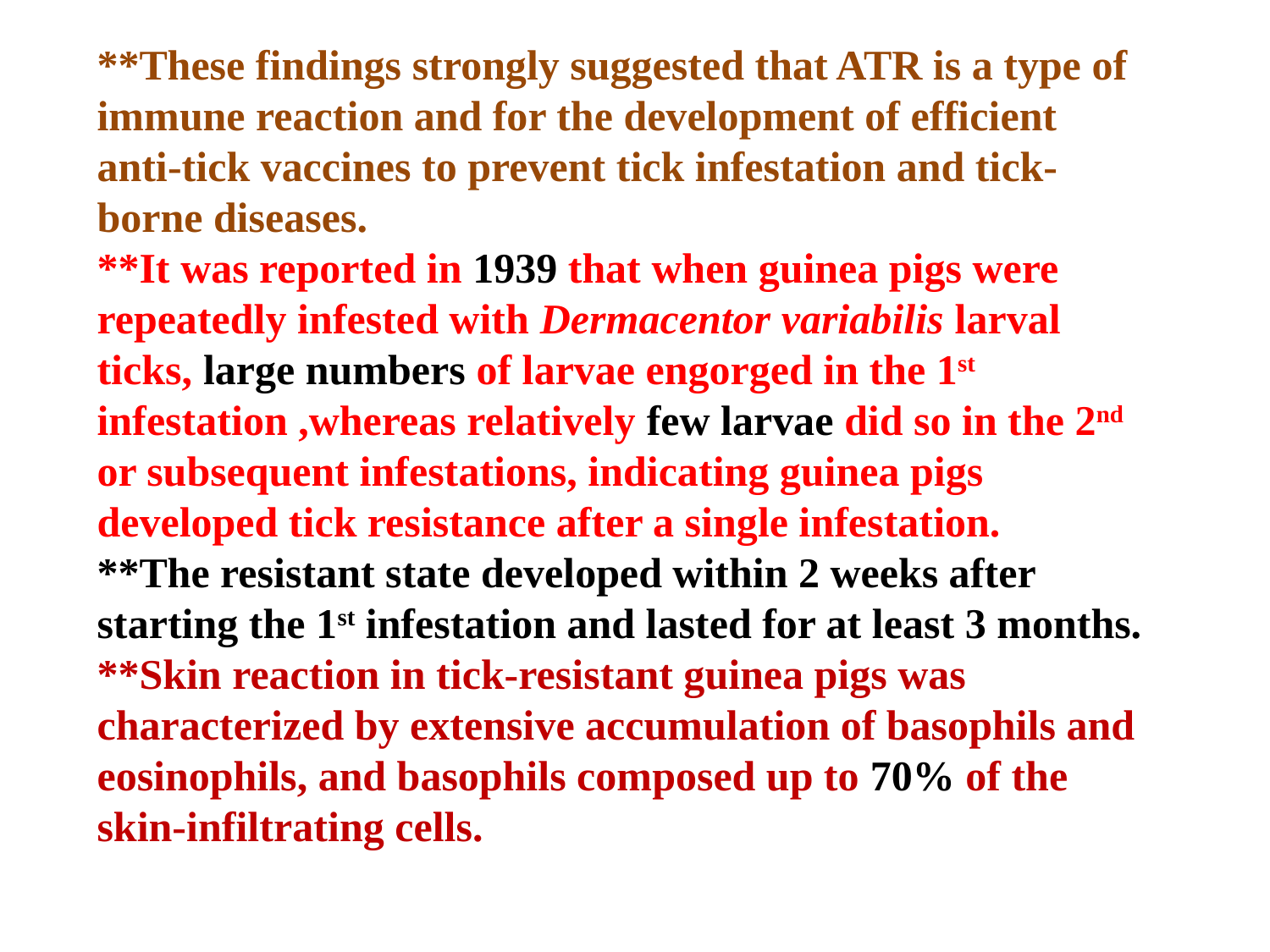

**These findings strongly suggested that ATR is a type of immune reaction and for the development of efficient anti-tick vaccines to prevent tick infestation and tick-borne diseases.
**It was reported in 1939 that when guinea pigs were repeatedly infested with Dermacentor variabilis larval ticks, large numbers of larvae engorged in the 1st  infestation ,whereas relatively few larvae did so in the 2nd  or subsequent infestations, indicating guinea pigs developed tick resistance after a single infestation.
**The resistant state developed within 2 weeks after starting the 1st infestation and lasted for at least 3 months.
**Skin reaction in tick-resistant guinea pigs was characterized by extensive accumulation of basophils and eosinophils, and basophils composed up to 70% of the skin-infiltrating cells.